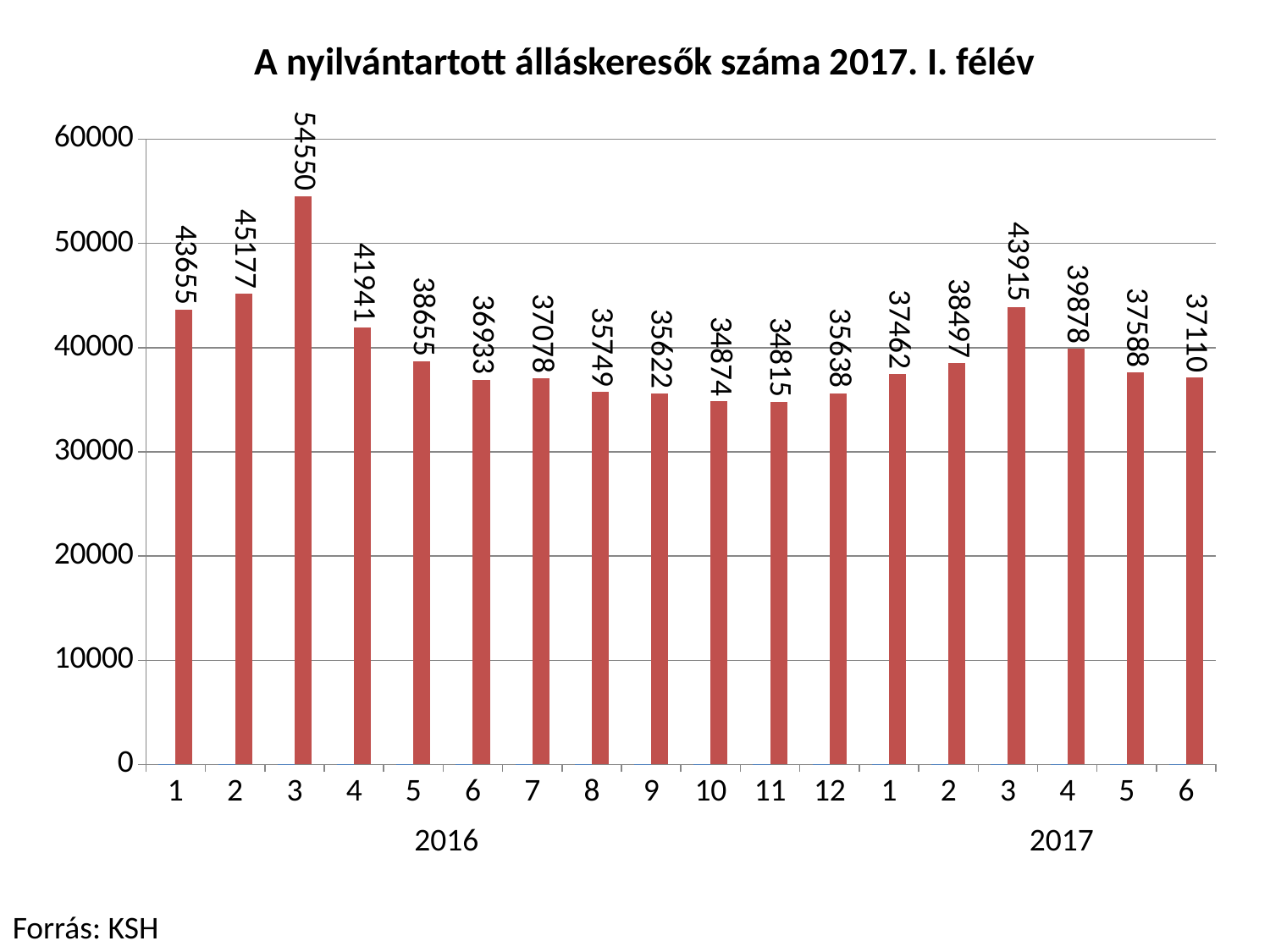

A nyilvántartott álláskeresők száma 2017. I. félév

### Chart

| Category |  |  |
|---|---|---|
| 1 | 1.0 | 43655.0 |
| 2 | 2.0 | 45177.0 |
| 3 | 3.0 | 54550.0 |
| 4 | 4.0 | 41941.0 |
| 5 | 5.0 | 38655.0 |
| 6 | 6.0 | 36933.0 |
| 7 | 7.0 | 37078.0 |
| 8 | 8.0 | 35749.0 |
| 9 | 9.0 | 35622.0 |
| 10 | 10.0 | 34874.0 |
| 11 | 11.0 | 34815.0 |
| 12 | 12.0 | 35638.0 |
| 1 | 1.0 | 37462.0 |
| 2 | 2.0 | 38497.0 |
| 3 | 3.0 | 43915.0 |
| 4 | 4.0 | 39878.0 |
| 5 | 5.0 | 37588.0 |
| 6 | 6.0 | 37110.0 |
2016
2017
Forrás: KSH